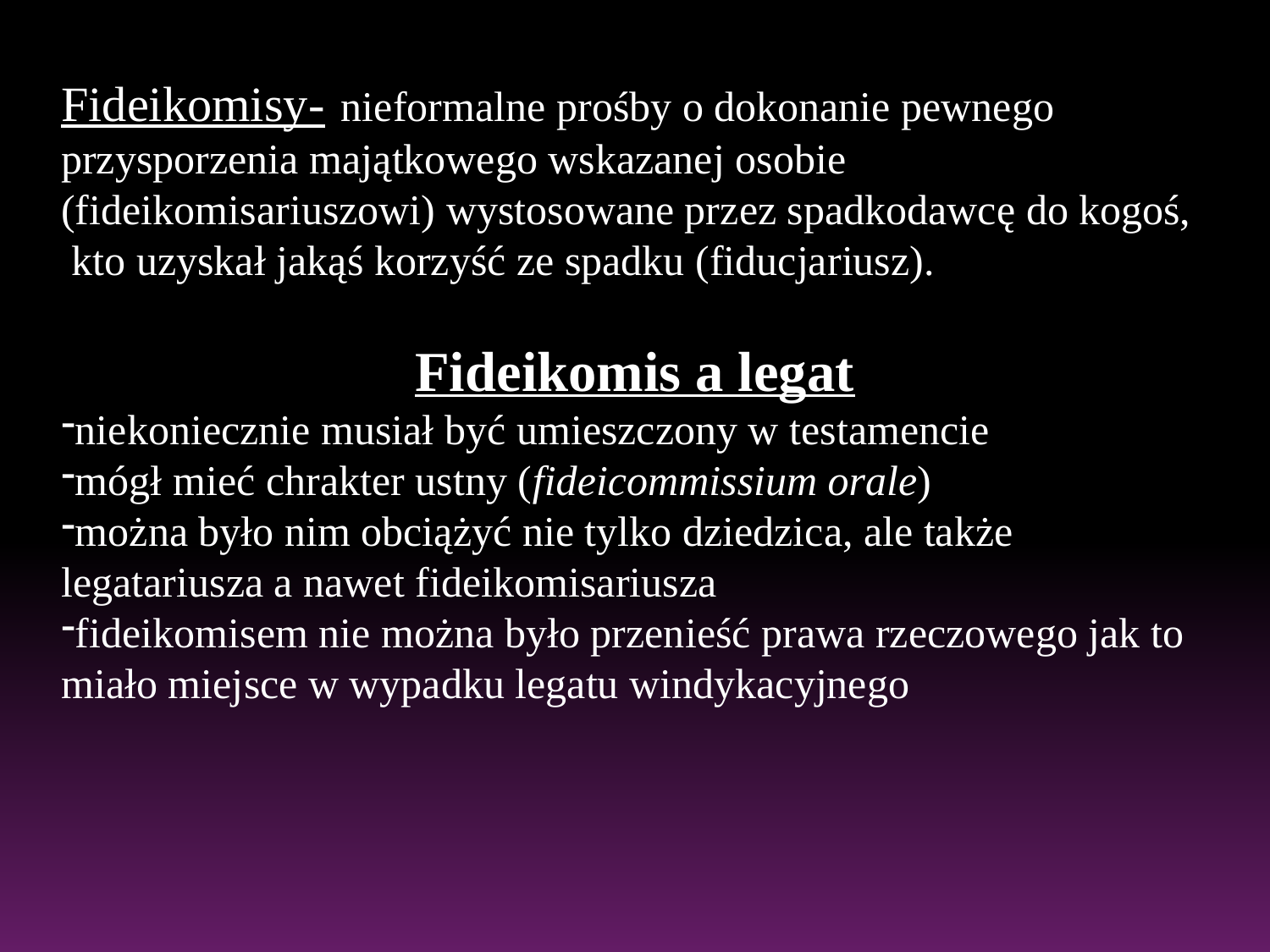

Fideikomisy-  nieformalne prośby o dokonanie pewnego przysporzenia majątkowego wskazanej osobie (fideikomisariuszowi) wystosowane przez spadkodawcę do kogoś,
 kto uzyskał jakąś korzyść ze spadku (fiducjariusz).

Fideikomis a legat
niekoniecznie musiał być umieszczony w testamencie
mógł mieć chrakter ustny (fideicommissium orale)
można było nim obciążyć nie tylko dziedzica, ale także legatariusza a nawet fideikomisariusza
fideikomisem nie można było przenieść prawa rzeczowego jak to miało miejsce w wypadku legatu windykacyjnego